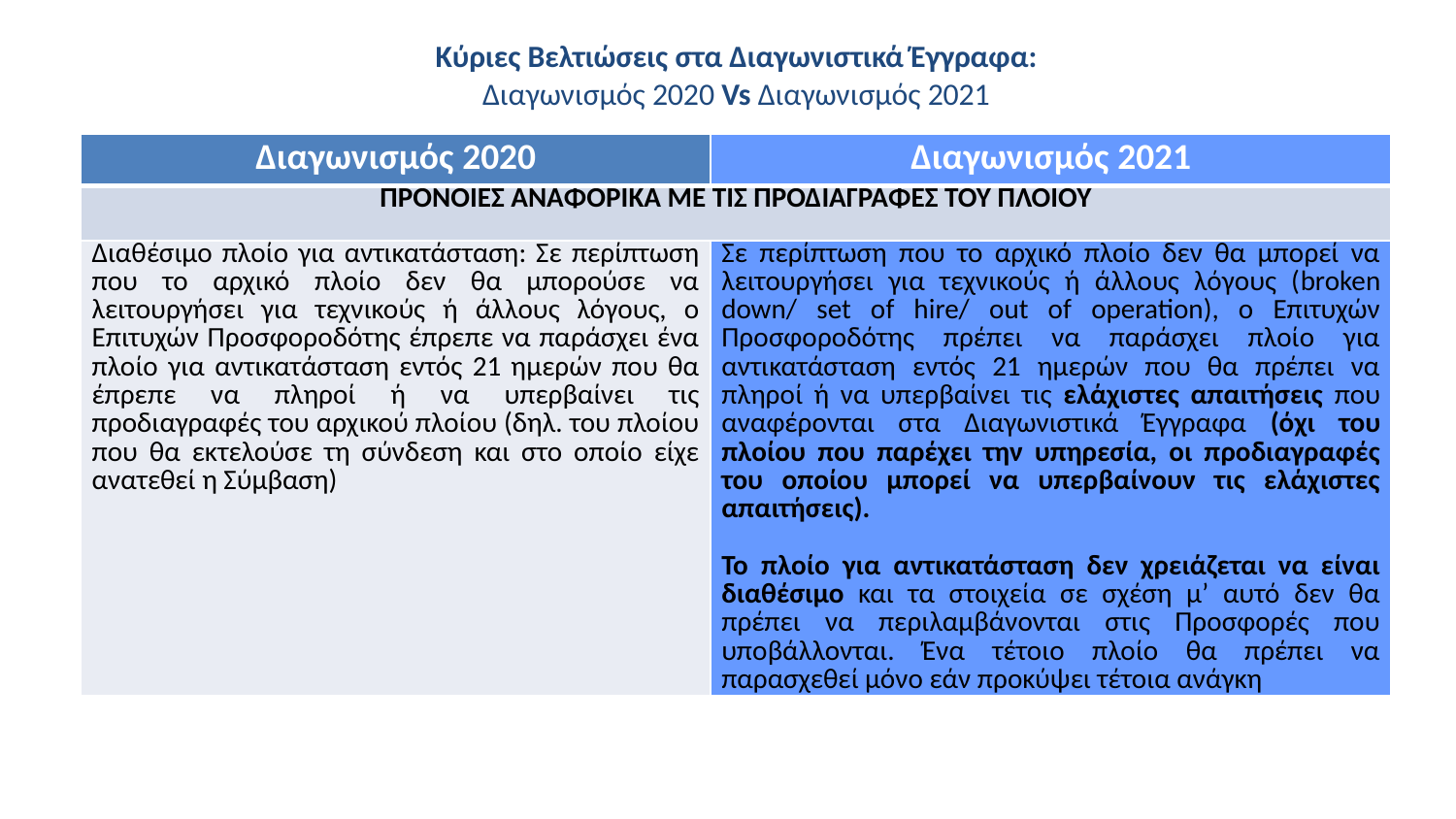

# Κύριες Βελτιώσεις στα Διαγωνιστικά Έγγραφα: Διαγωνισμός 2020 Vs Διαγωνισμός 2021
| Διαγωνισμός 2020 | Διαγωνισμός 2021 |
| --- | --- |
| ΠΡΟΝΟΙΕΣ ΑΝΑΦΟΡΙΚΑ ΜΕ ΤΙΣ ΠΡΟΔΙΑΓΡΑΦΕΣ ΤΟΥ ΠΛΟΙΟΥ |  |
| Διαθέσιμο πλοίο για αντικατάσταση: Σε περίπτωση που το αρχικό πλοίο δεν θα μπορούσε να λειτουργήσει για τεχνικούς ή άλλους λόγους, ο Επιτυχών Προσφοροδότης έπρεπε να παράσχει ένα πλοίο για αντικατάσταση εντός 21 ημερών που θα έπρεπε να πληροί ή να υπερβαίνει τις προδιαγραφές του αρχικού πλοίου (δηλ. του πλοίου που θα εκτελούσε τη σύνδεση και στο οποίο είχε ανατεθεί η Σύμβαση) | Σε περίπτωση που το αρχικό πλοίο δεν θα μπορεί να λειτουργήσει για τεχνικούς ή άλλους λόγους (broken down/ set of hire/ out of operation), ο Επιτυχών Προσφοροδότης πρέπει να παράσχει πλοίο για αντικατάσταση εντός 21 ημερών που θα πρέπει να πληροί ή να υπερβαίνει τις ελάχιστες απαιτήσεις που αναφέρονται στα Διαγωνιστικά Έγγραφα (όχι του πλοίου που παρέχει την υπηρεσία, οι προδιαγραφές του οποίου μπορεί να υπερβαίνουν τις ελάχιστες απαιτήσεις). Το πλοίο για αντικατάσταση δεν χρειάζεται να είναι διαθέσιμο και τα στοιχεία σε σχέση μ’ αυτό δεν θα πρέπει να περιλαμβάνονται στις Προσφορές που υποβάλλονται. Ένα τέτοιο πλοίο θα πρέπει να παρασχεθεί μόνο εάν προκύψει τέτοια ανάγκη |